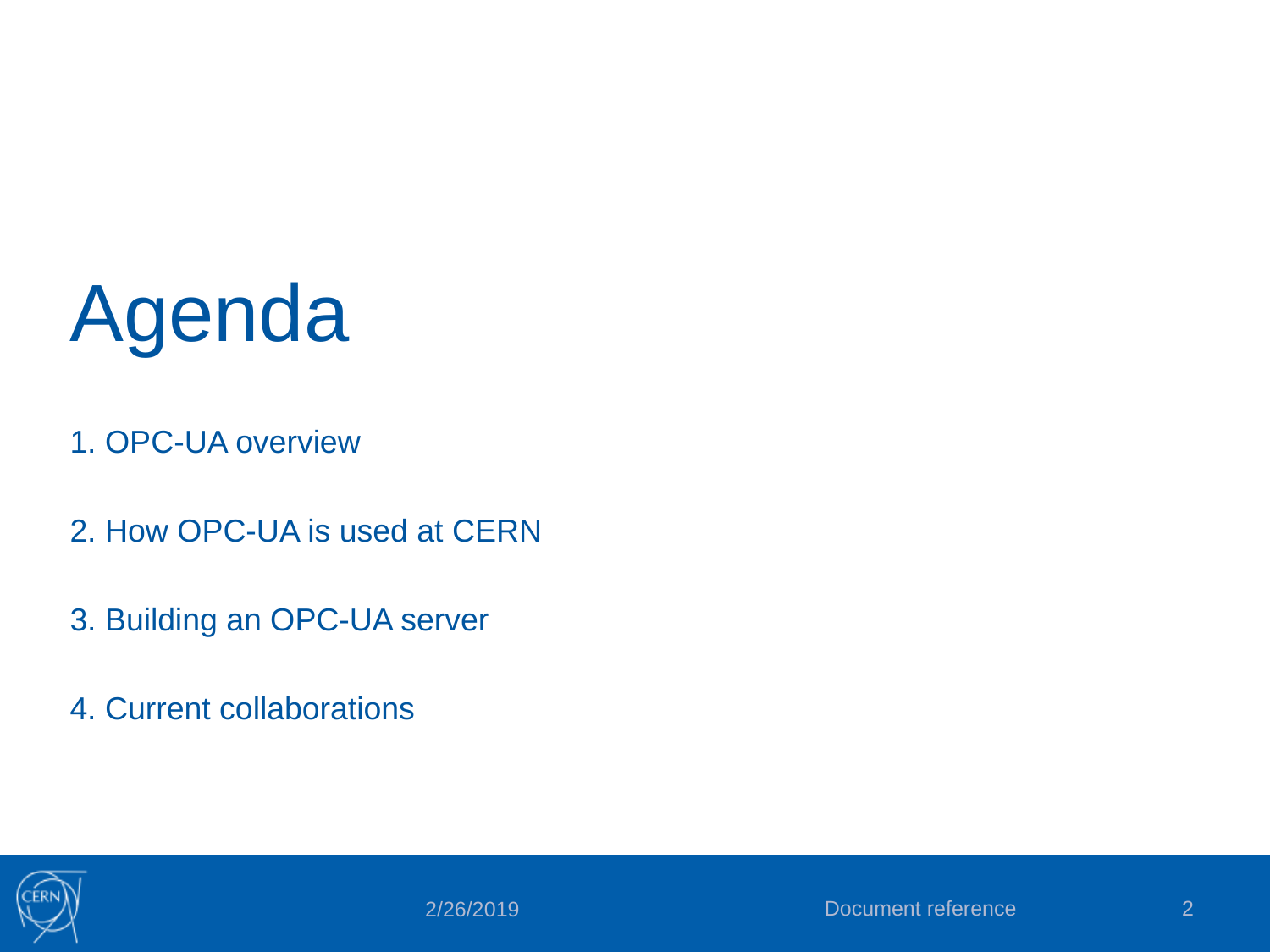

# Agenda
1. OPC-UA overview

2. How OPC-UA is used at CERN

3. Building an OPC-UA server

4. Current collaborations

Document reference
2
2/26/2019